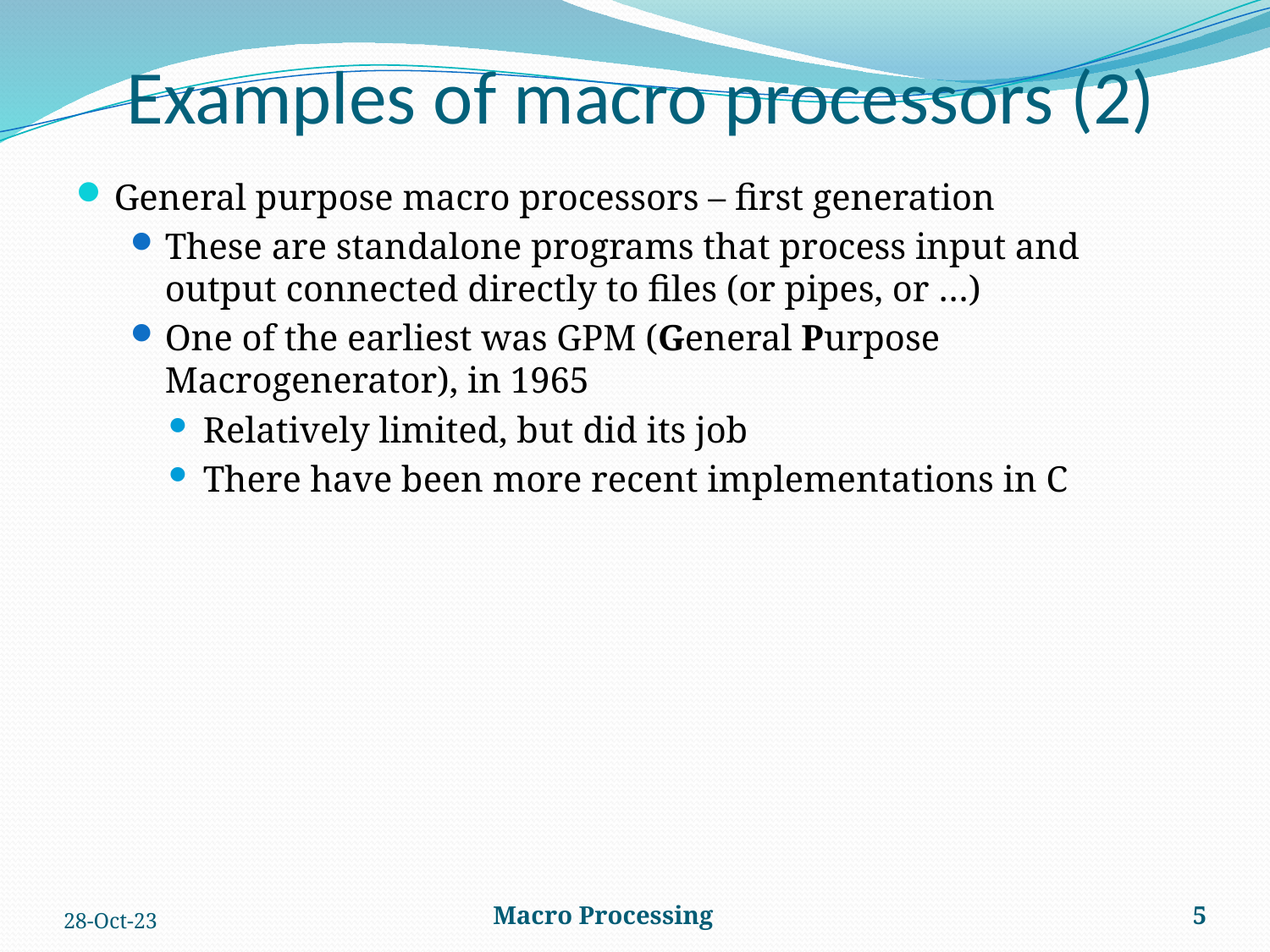

# Examples of macro processors (2)
General purpose macro processors – first generation
These are standalone programs that process input and output connected directly to files (or pipes, or …)
One of the earliest was GPM (General Purpose Macrogenerator), in 1965
Relatively limited, but did its job
There have been more recent implementations in C
28-Oct-23
Macro Processing
5